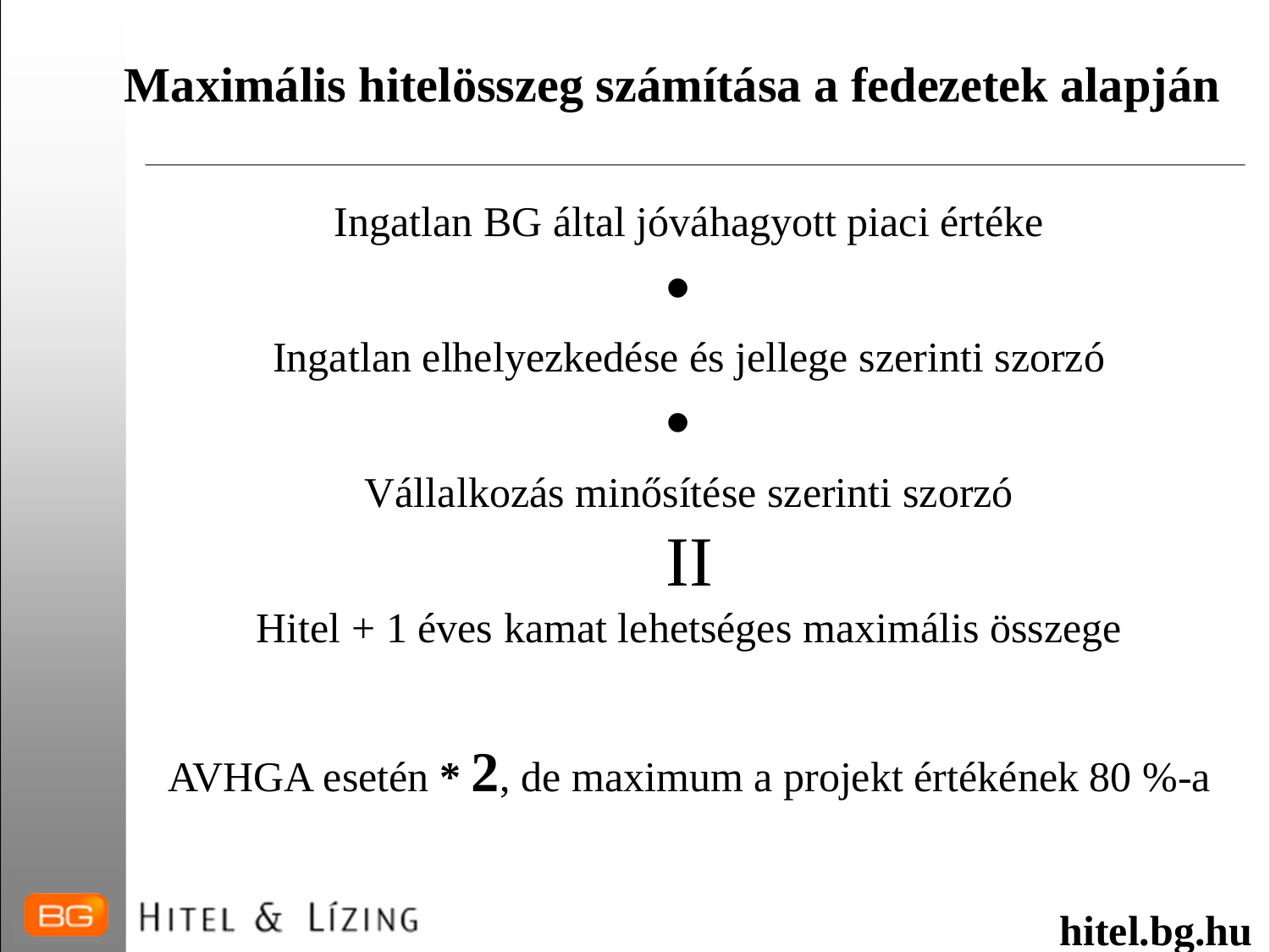

Maximális hitelösszeg számítása a fedezetek alapján
Ingatlan BG által jóváhagyott piaci értéke

Ingatlan elhelyezkedése és jellege szerinti szorzó

Vállalkozás minősítése szerinti szorzó
II
Hitel + 1 éves kamat lehetséges maximális összege

AVHGA esetén * 2, de maximum a projekt értékének 80 %-a
hitel.bg.hu